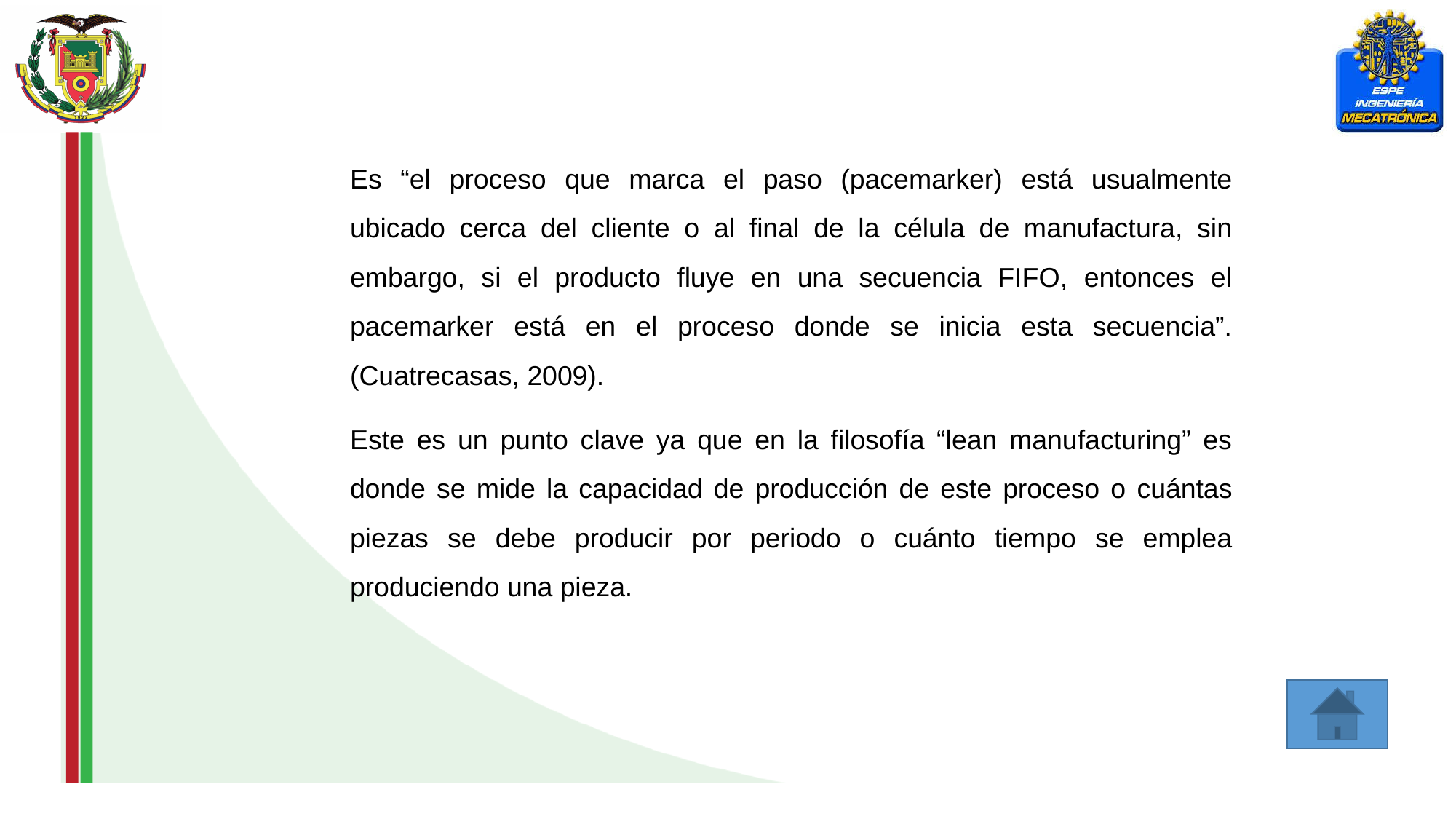

Es “el proceso que marca el paso (pacemarker) está usualmente ubicado cerca del cliente o al final de la célula de manufactura, sin embargo, si el producto fluye en una secuencia FIFO, entonces el pacemarker está en el proceso donde se inicia esta secuencia”. (Cuatrecasas, 2009).
Este es un punto clave ya que en la filosofía “lean manufacturing” es donde se mide la capacidad de producción de este proceso o cuántas piezas se debe producir por periodo o cuánto tiempo se emplea produciendo una pieza.